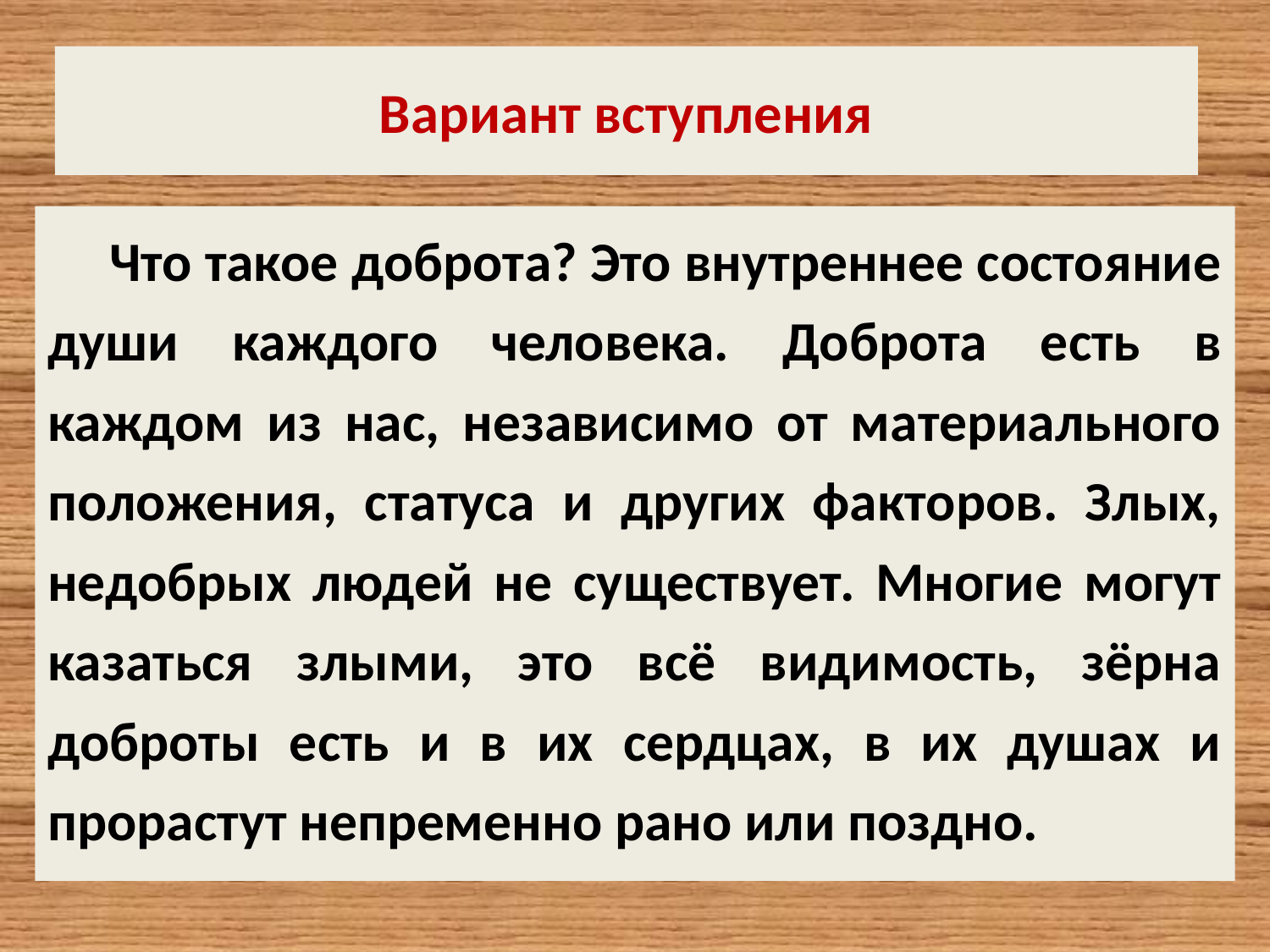

# Вариант вступления
Что такое доброта? Это внутреннее состояние души каждого человека. Доброта есть в каждом из нас, независимо от материального положения, статуса и других факторов. Злых, недобрых людей не существует. Многие могут казаться злыми, это всё видимость, зёрна доброты есть и в их сердцах, в их душах и прорастут непременно рано или поздно.